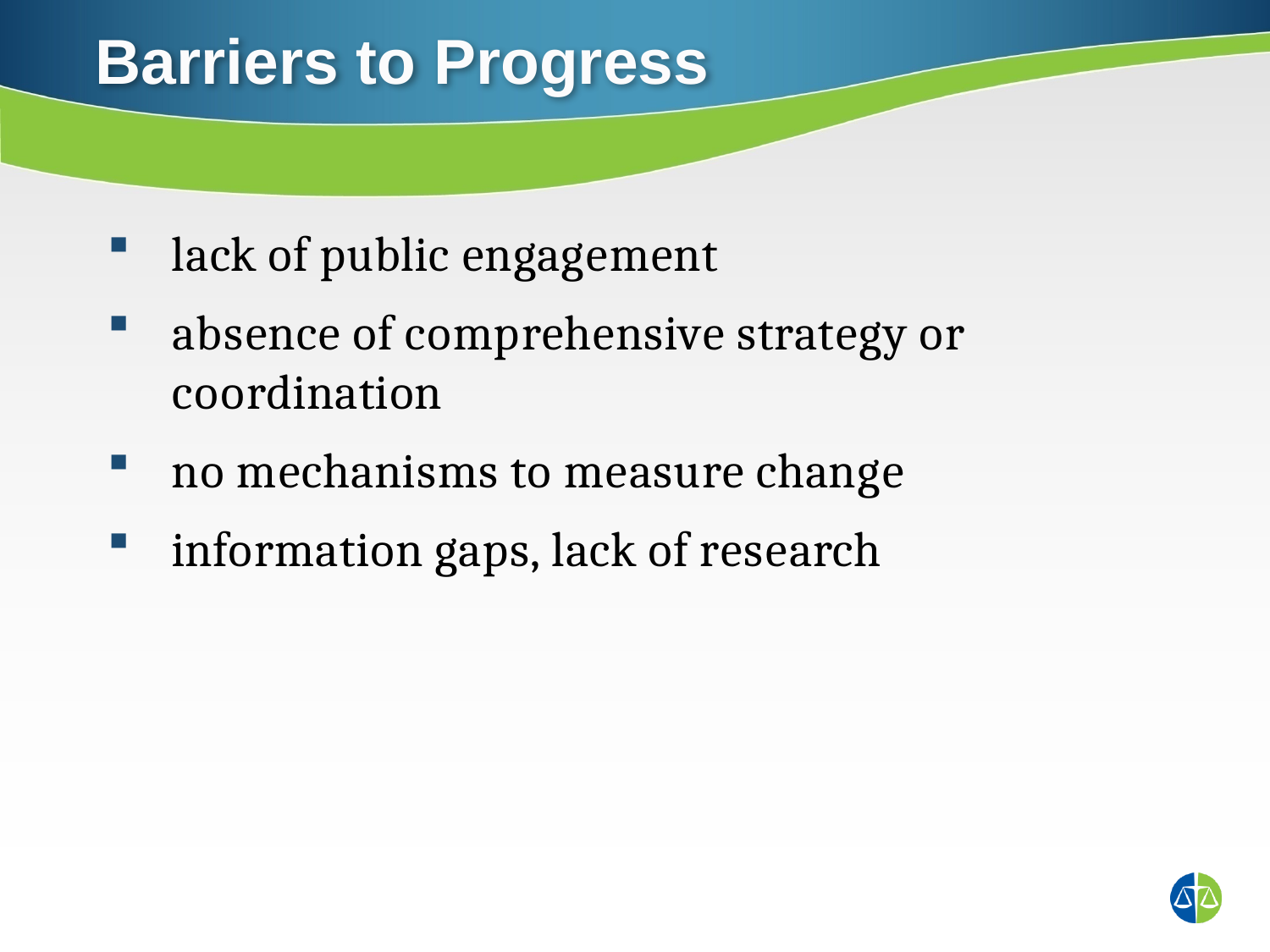

Barriers to Progress
lack of public engagement
absence of comprehensive strategy or coordination
no mechanisms to measure change
information gaps, lack of research